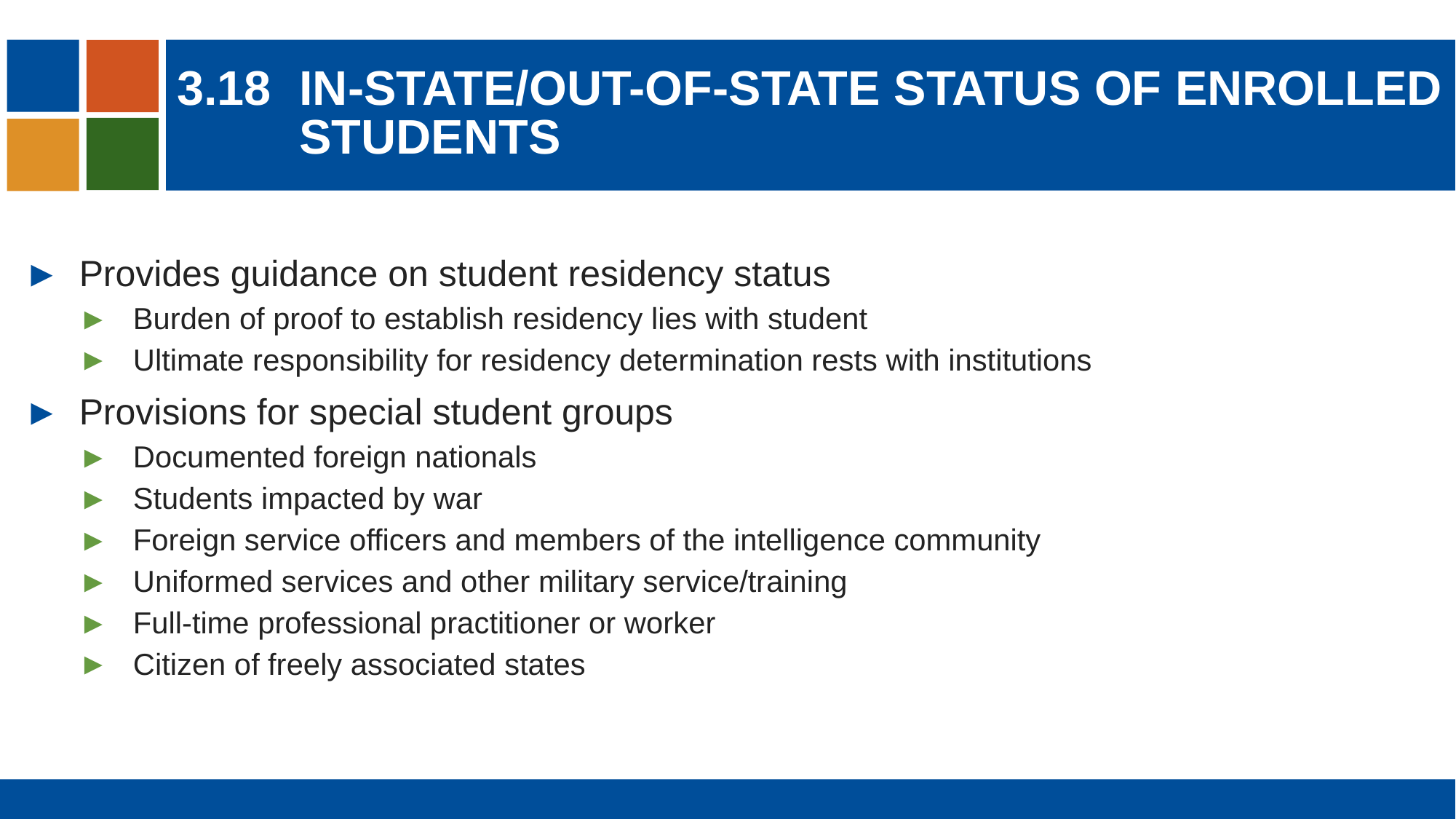

# 3.18	in-state/out-of-state status of enrolled students
Provides guidance on student residency status
Burden of proof to establish residency lies with student
Ultimate responsibility for residency determination rests with institutions
Provisions for special student groups
Documented foreign nationals
Students impacted by war
Foreign service officers and members of the intelligence community
Uniformed services and other military service/training
Full-time professional practitioner or worker
Citizen of freely associated states